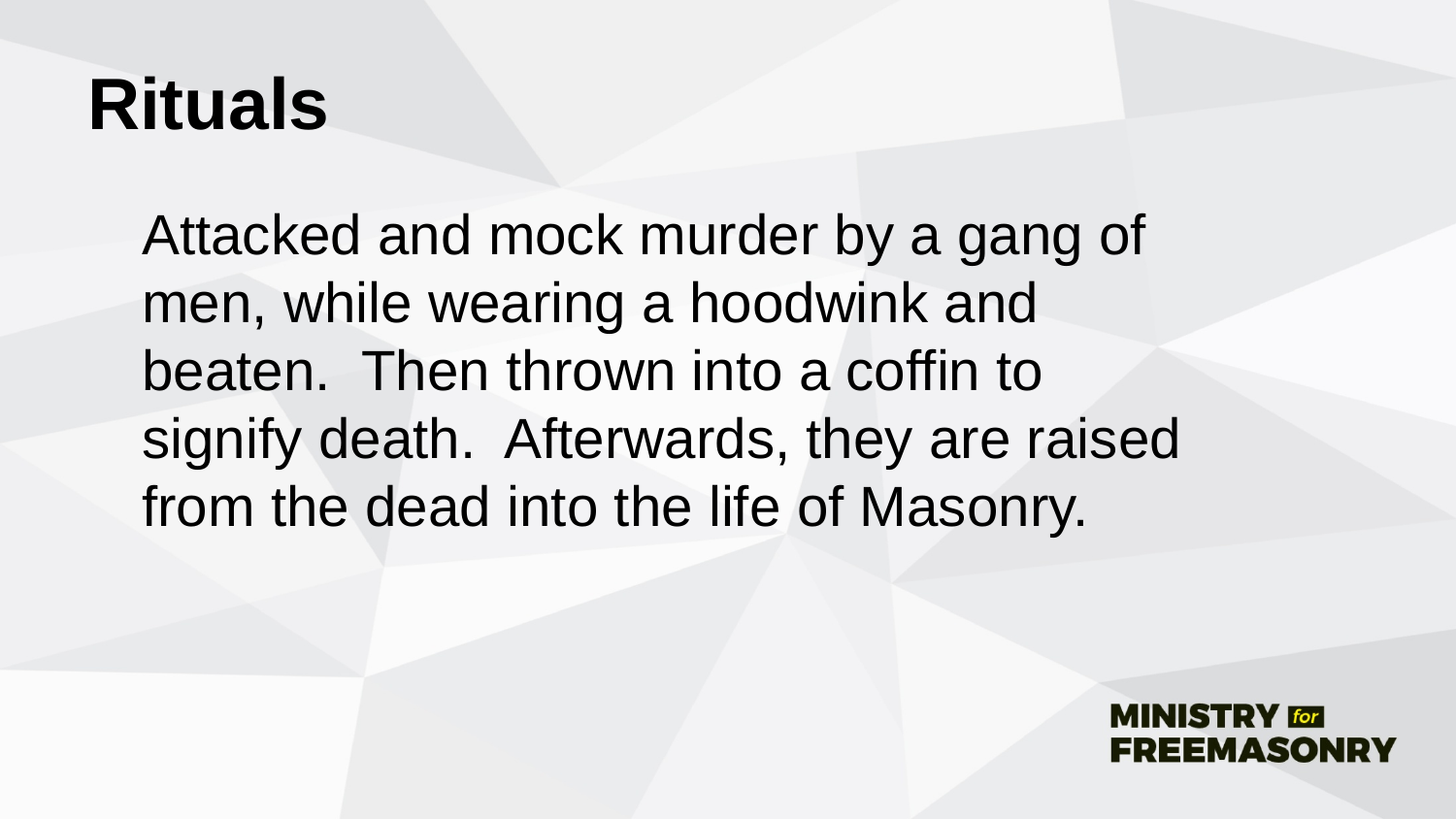

# Rituals
	Attacked and mock murder by a gang of men, while wearing a hoodwink and beaten.  Then thrown into a coffin to signify death.  Afterwards, they are raised from the dead into the life of Masonry.